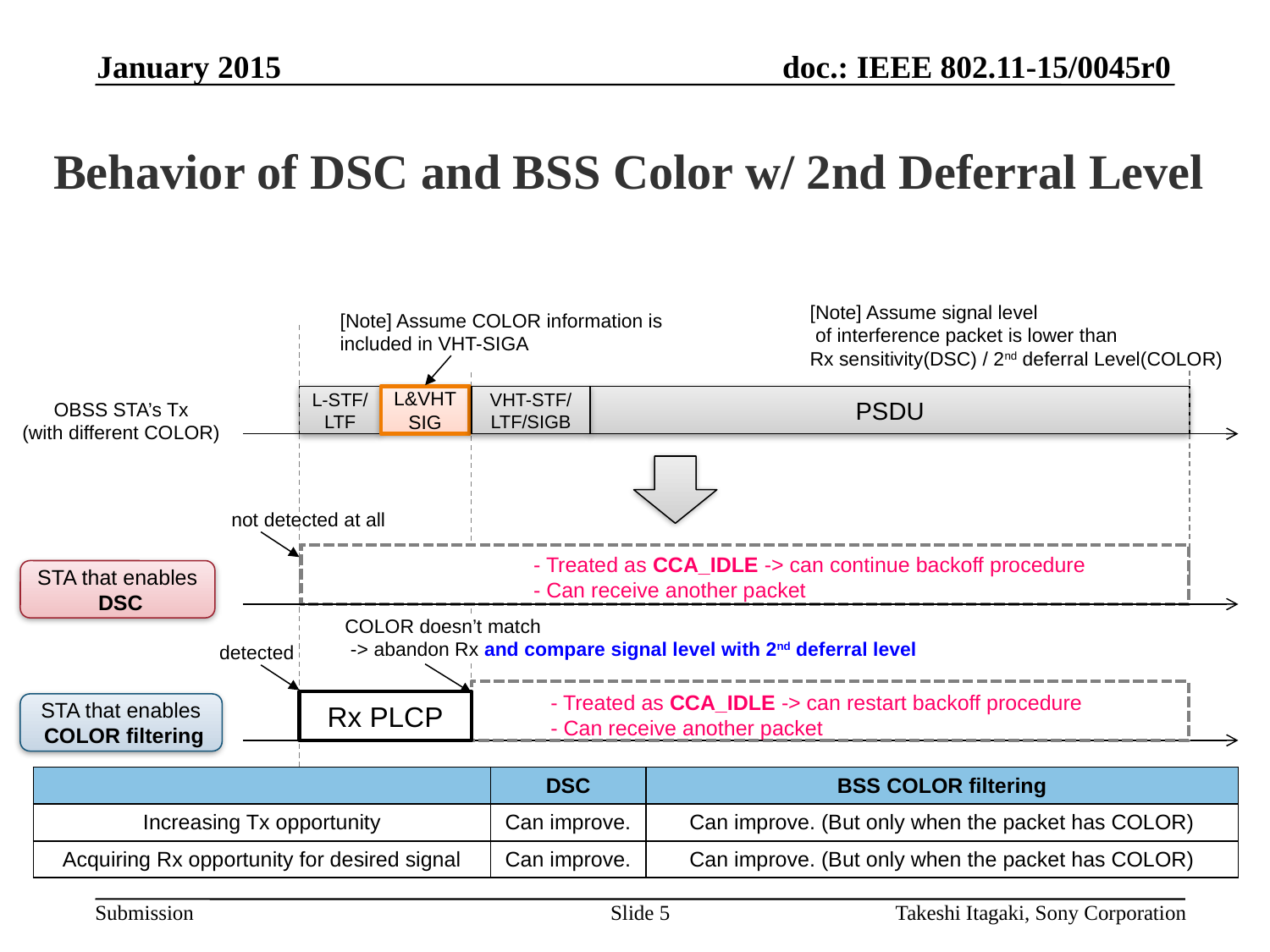

January 2015
# Behavior of DSC and BSS Color w/ 2nd Deferral Level
[Note] Assume signal level
 of interference packet is lower than
Rx sensitivity(DSC) / 2nd deferral Level(COLOR)
[Note] Assume COLOR information is included in VHT-SIGA
L-STF/
LTF
L&VHT
SIG
VHT-STF/
LTF/SIGB
PSDU
OBSS STA’s Tx
(with different COLOR)

not detected at all

- Treated as CCA_IDLE -> can continue backoff procedure
- Can receive another packet
STA that enables
 DSC
COLOR doesn’t match
 -> abandon Rx and compare signal level with 2nd deferral level
detected

- Treated as CCA_IDLE -> can restart backoff procedure
- Can receive another packet
Rx PLCP
STA that enables
 COLOR filtering
|  | DSC | BSS COLOR filtering |
| --- | --- | --- |
| Increasing Tx opportunity | Can improve. | Can improve. (But only when the packet has COLOR) |
| Acquiring Rx opportunity for desired signal | Can improve. | Can improve. (But only when the packet has COLOR) |
Slide 5
Takeshi Itagaki, Sony Corporation